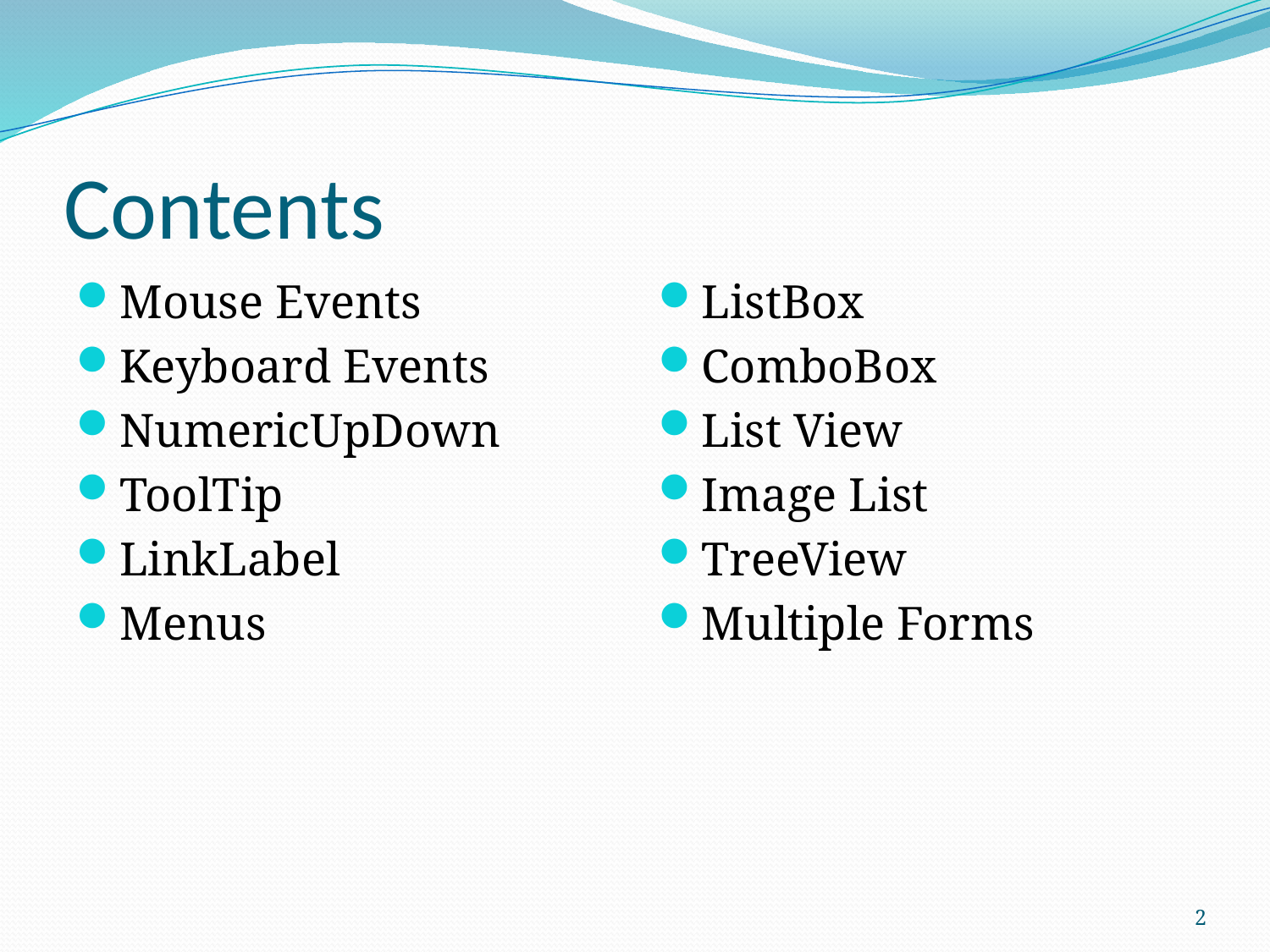

# Contents
Mouse Events
Keyboard Events
NumericUpDown
ToolTip
LinkLabel
Menus

ListBox
ComboBox
List View
Image List
TreeView
Multiple Forms

2